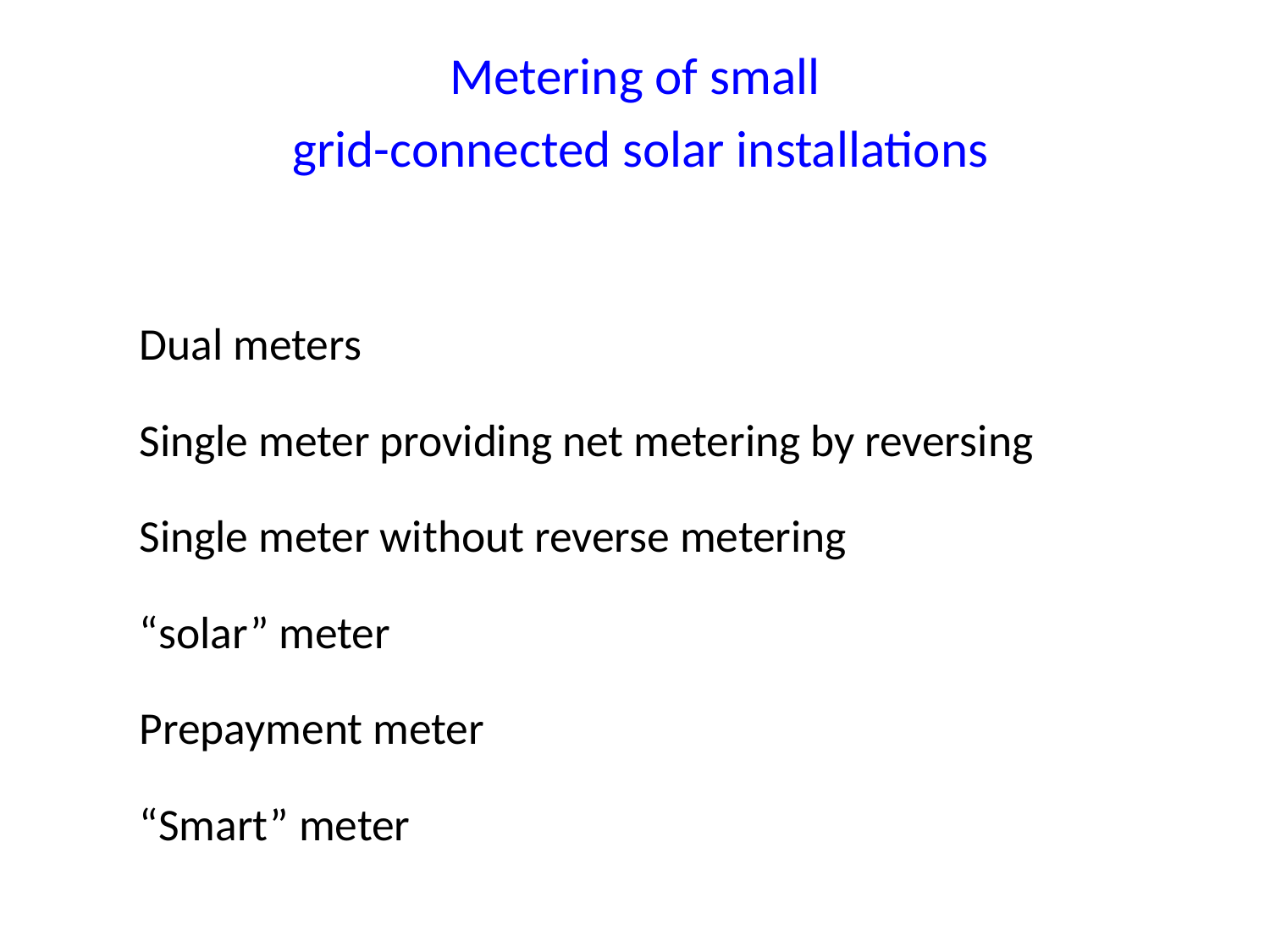

Metering of small
 grid-connected solar installations

Dual meters
Single meter providing net metering by reversing
Single meter without reverse metering
“solar” meter
Prepayment meter
“Smart” meter